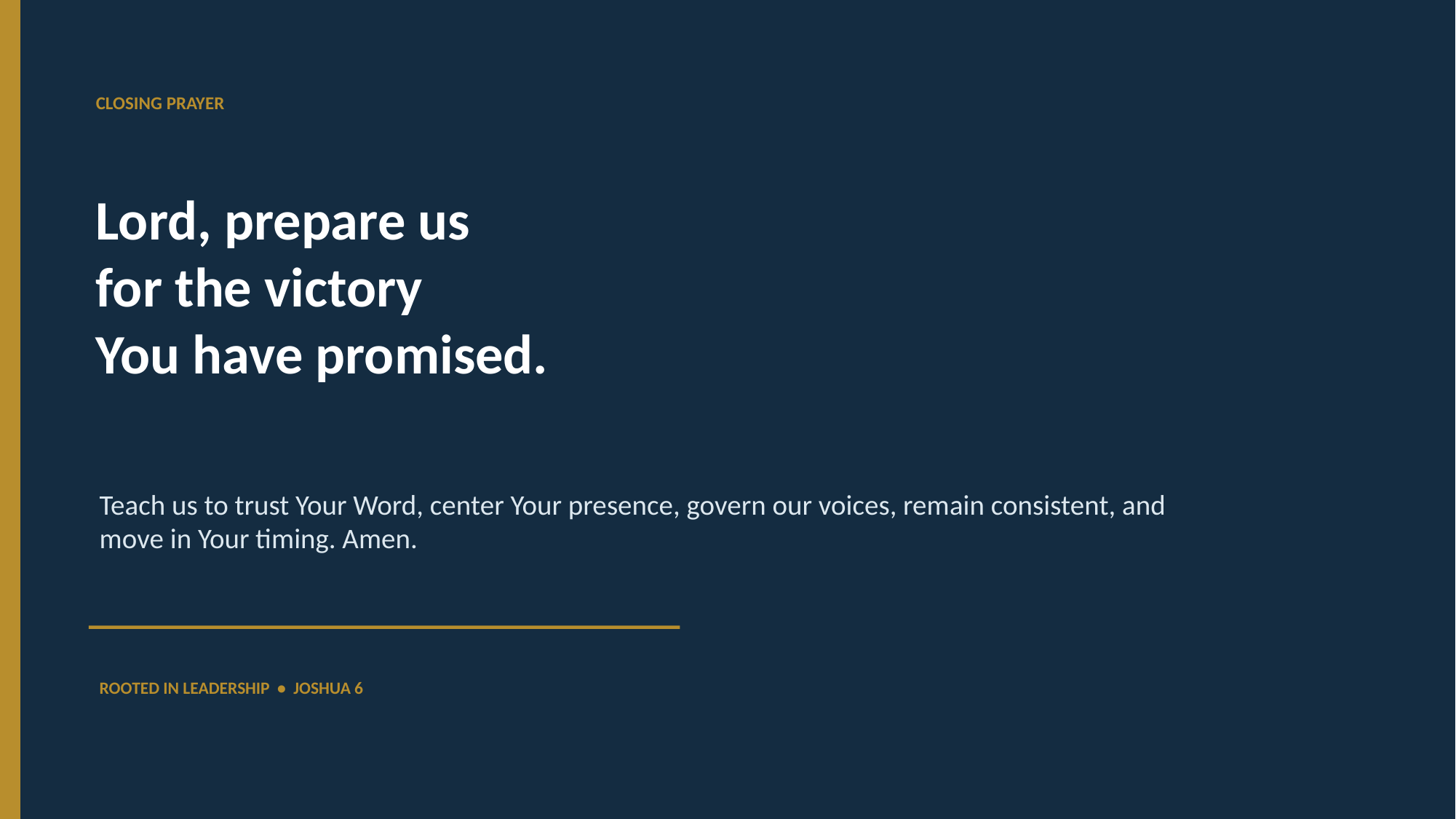

CLOSING PRAYER
Lord, prepare us
for the victory
You have promised.
Teach us to trust Your Word, center Your presence, govern our voices, remain consistent, and move in Your timing. Amen.

ROOTED IN LEADERSHIP  •  JOSHUA 6